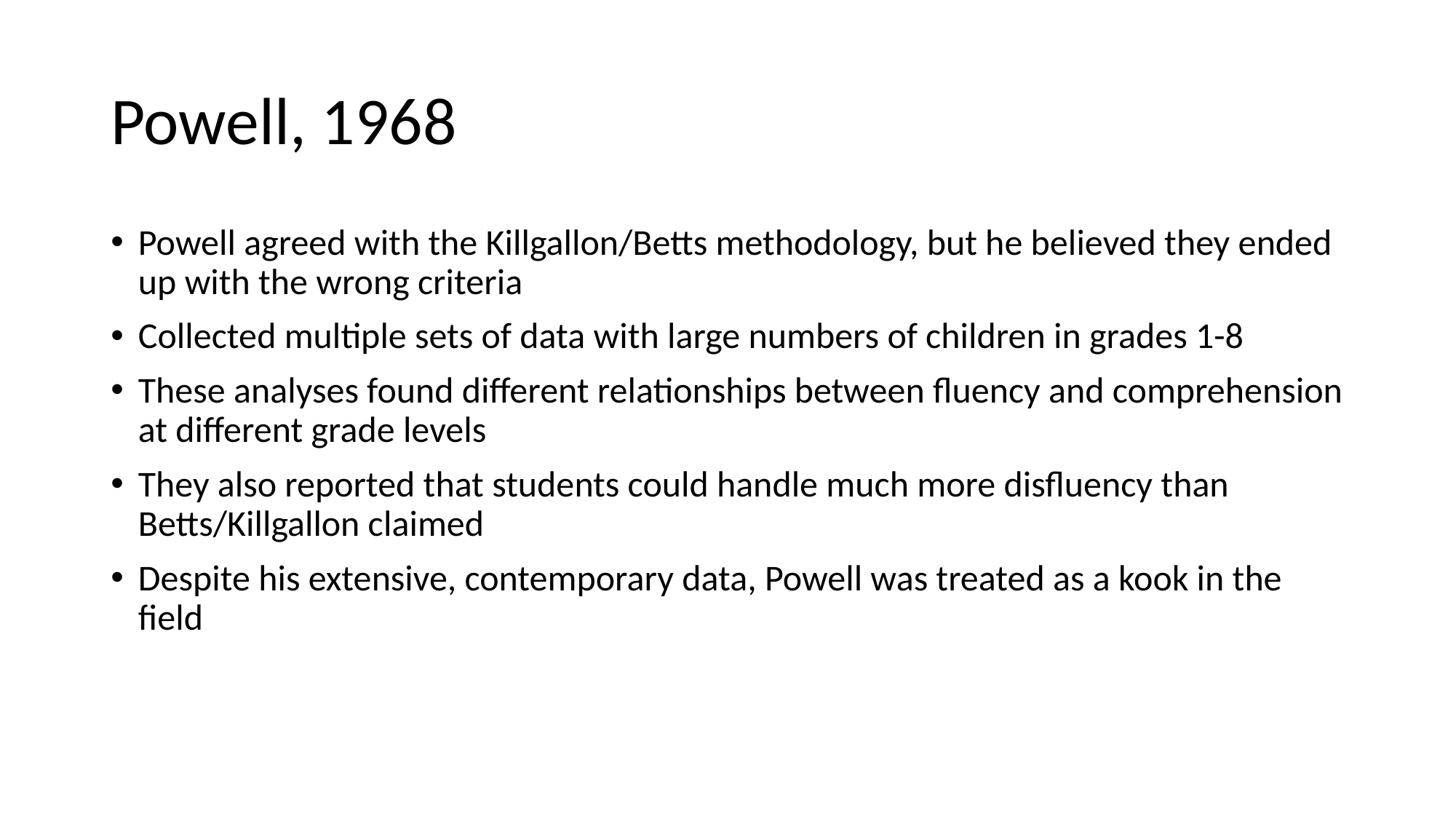

# Powell, 1968
Powell agreed with the Killgallon/Betts methodology, but he believed they ended up with the wrong criteria
Collected multiple sets of data with large numbers of children in grades 1-8
These analyses found different relationships between fluency and comprehension at different grade levels
They also reported that students could handle much more disfluency than Betts/Killgallon claimed
Despite his extensive, contemporary data, Powell was treated as a kook in the field